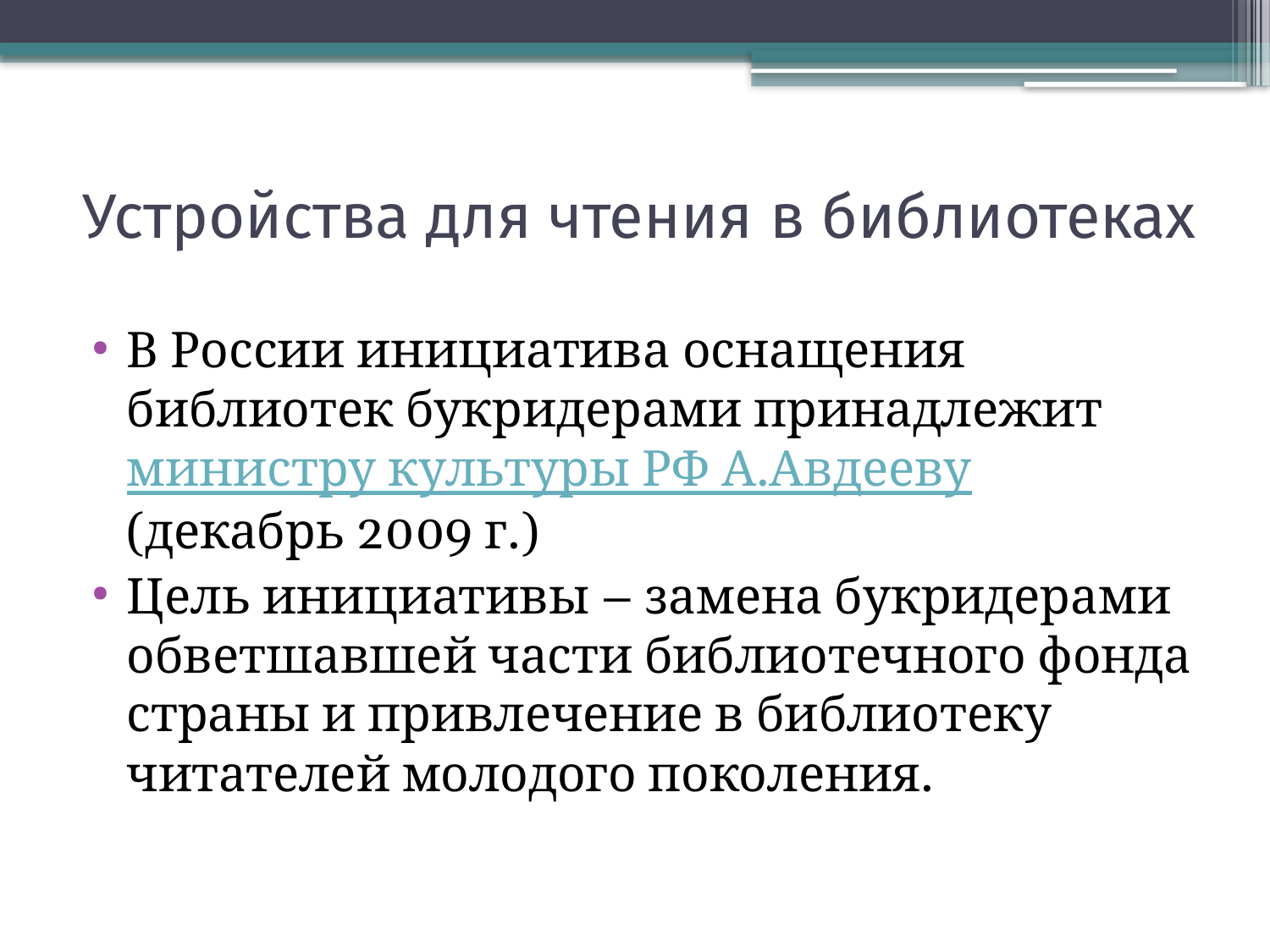

# Устройства для чтения в библиотеках
В России инициатива оснащения библиотек букридерами принадлежит министру культуры РФ А.Авдееву (декабрь 2009 г.)
Цель инициативы – замена букридерами обветшавшей части библиотечного фонда страны и привлечение в библиотеку читателей молодого поколения.